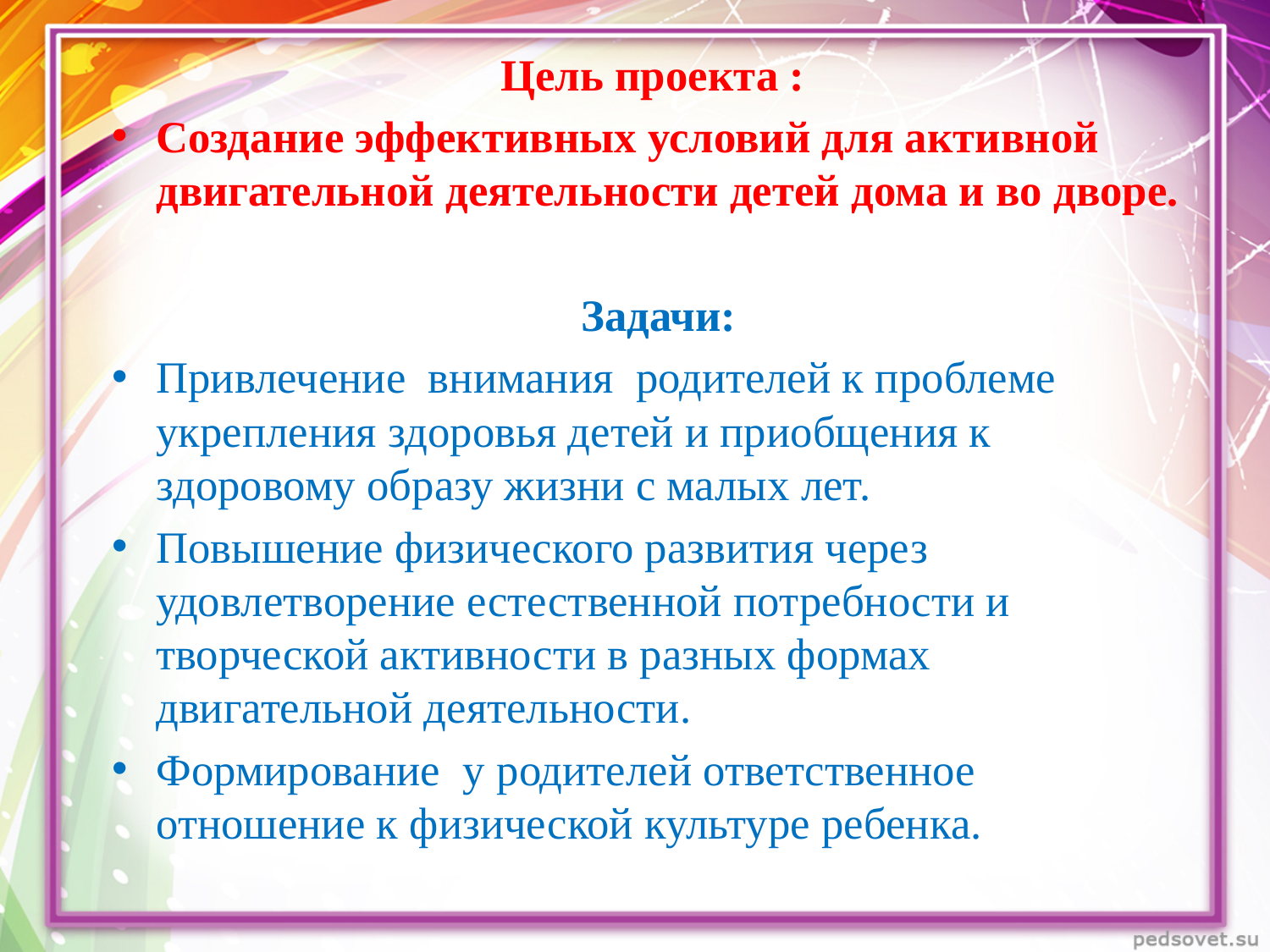

Цель проекта :
Создание эффективных условий для активной двигательной деятельности детей дома и во дворе.

 Задачи:
Привлечение  внимания  родителей к проблеме укрепления здоровья детей и приобщения к здоровому образу жизни с малых лет.
Повышение физического развития через удовлетворение естественной потребности и творческой активности в разных формах двигательной деятельности.
Формирование  у родителей ответственное отношение к физической культуре ребенка.